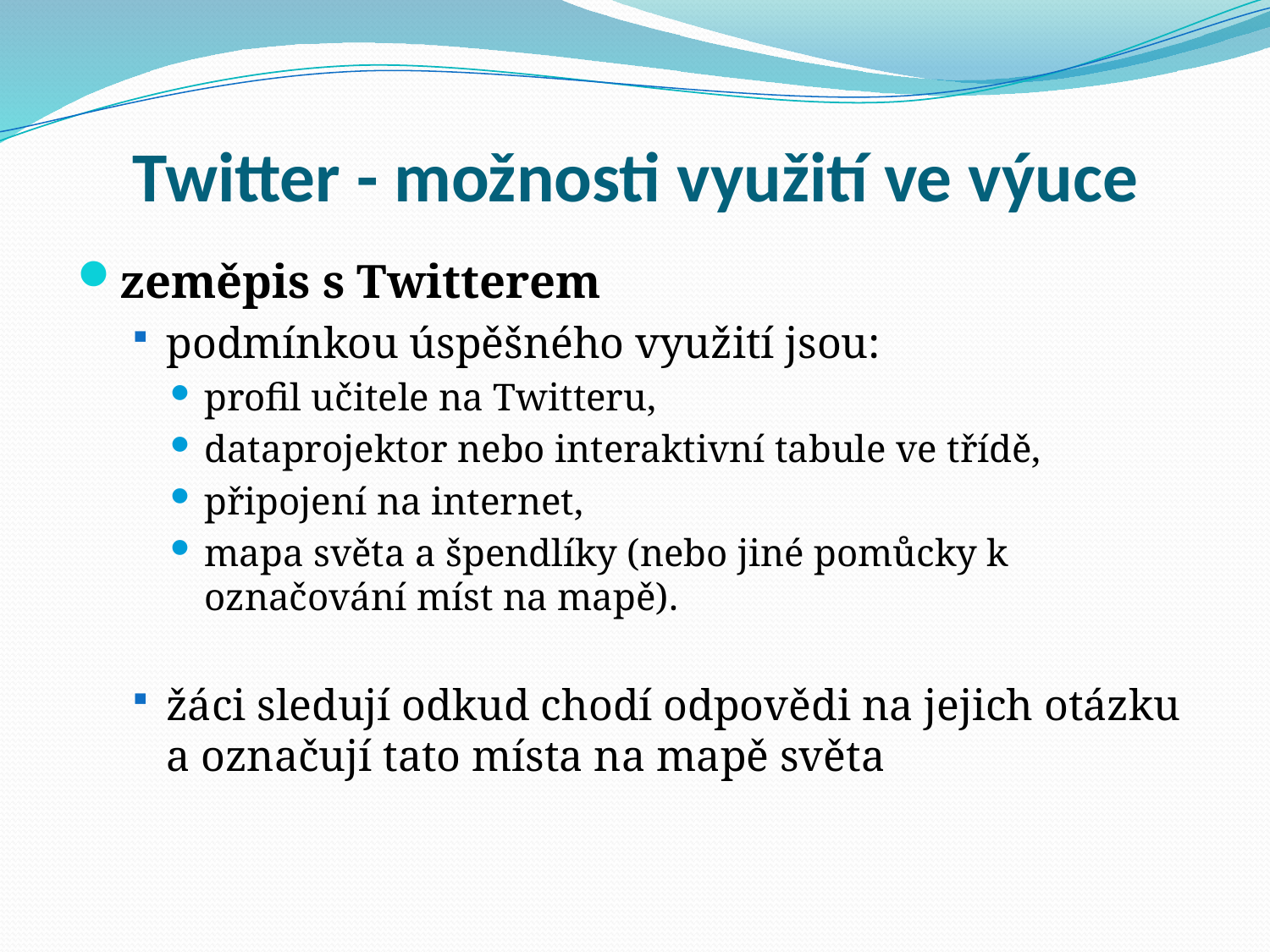

# Twitter - možnosti využití ve výuce
zeměpis s Twitterem
podmínkou úspěšného využití jsou:
profil učitele na Twitteru,
dataprojektor nebo interaktivní tabule ve třídě,
připojení na internet,
mapa světa a špendlíky (nebo jiné pomůcky k označování míst na mapě).

žáci sledují odkud chodí odpovědi na jejich otázku a označují tato místa na mapě světa